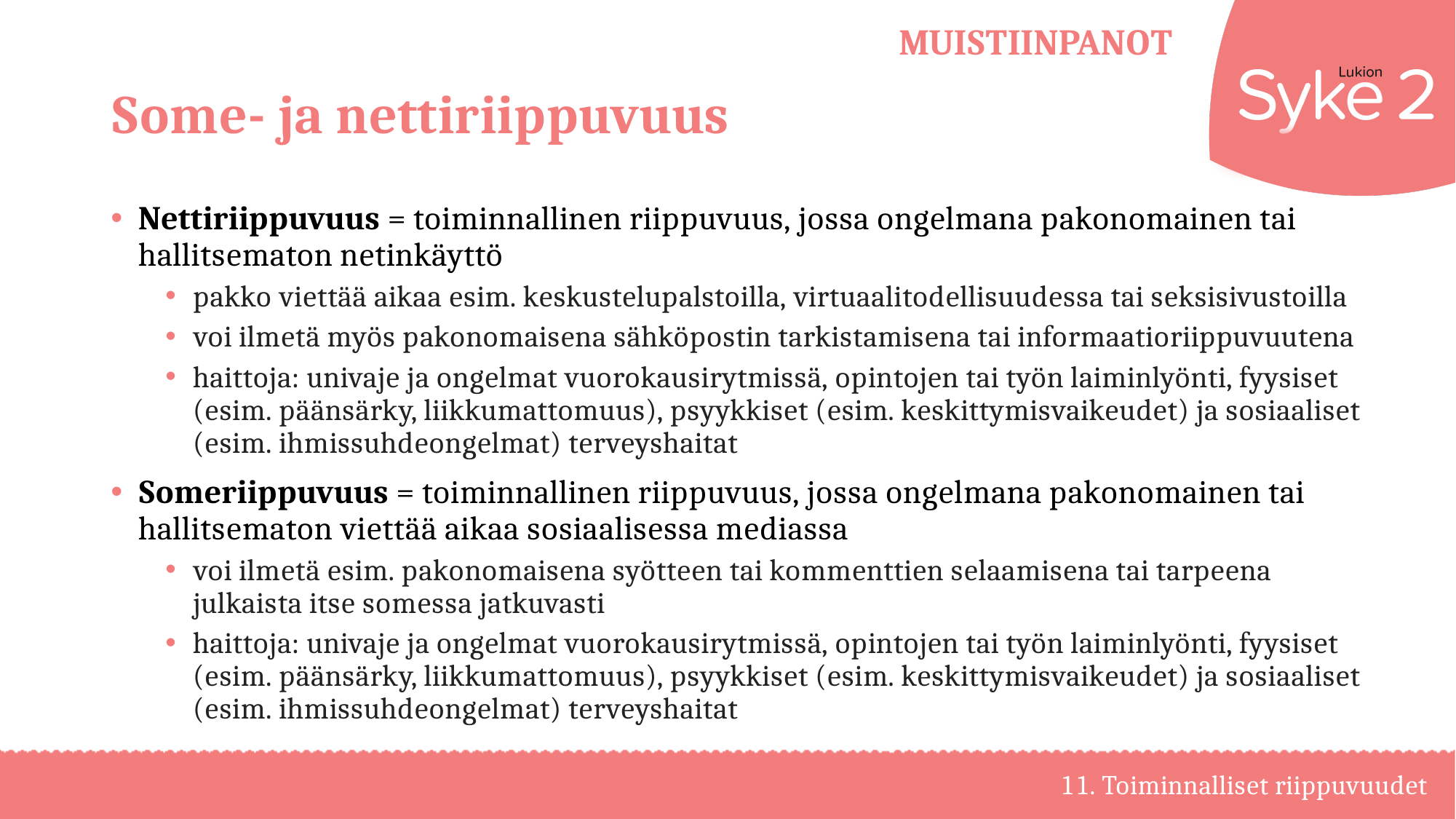

# Some- ja nettiriippuvuus
Nettiriippuvuus = toiminnallinen riippuvuus, jossa ongelmana pakonomainen tai hallitsematon netinkäyttö
pakko viettää aikaa esim. keskustelupalstoilla, virtuaalitodellisuudessa tai seksisivustoilla
voi ilmetä myös pakonomaisena sähköpostin tarkistamisena tai informaatioriippuvuutena
haittoja: univaje ja ongelmat vuorokausirytmissä, opintojen tai työn laiminlyönti, fyysiset (esim. päänsärky, liikkumattomuus), psyykkiset (esim. keskittymisvaikeudet) ja sosiaaliset (esim. ihmissuhdeongelmat) terveyshaitat
Someriippuvuus = toiminnallinen riippuvuus, jossa ongelmana pakonomainen tai hallitsematon viettää aikaa sosiaalisessa mediassa
voi ilmetä esim. pakonomaisena syötteen tai kommenttien selaamisena tai tarpeena julkaista itse somessa jatkuvasti
haittoja: univaje ja ongelmat vuorokausirytmissä, opintojen tai työn laiminlyönti, fyysiset (esim. päänsärky, liikkumattomuus), psyykkiset (esim. keskittymisvaikeudet) ja sosiaaliset (esim. ihmissuhdeongelmat) terveyshaitat

11. Toiminnalliset riippuvuudet